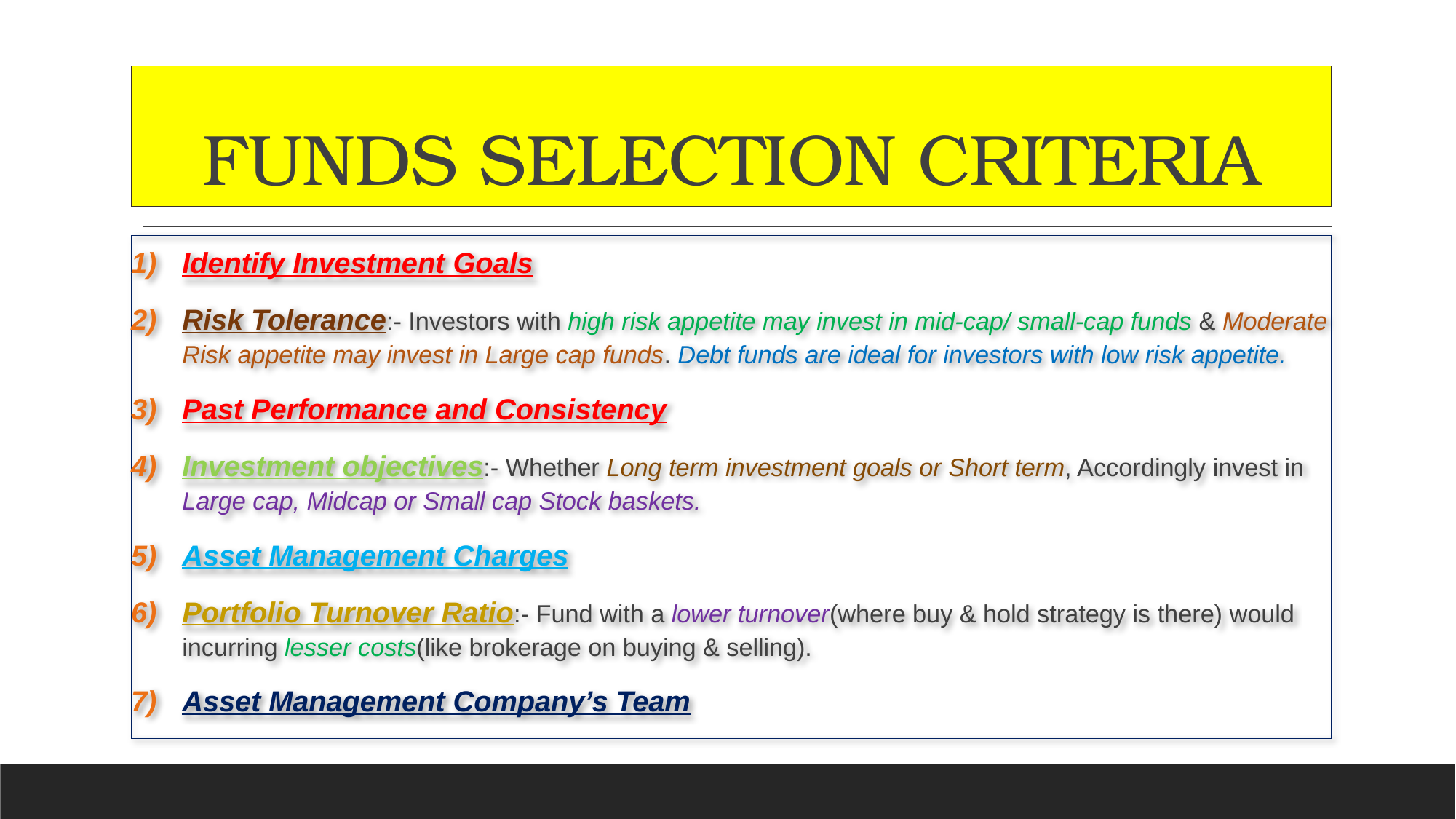

# FUNDS SELECTION CRITERIA
Identify Investment Goals
Risk Tolerance:- Investors with high risk appetite may invest in mid-cap/ small-cap funds & Moderate Risk appetite may invest in Large cap funds. Debt funds are ideal for investors with low risk appetite.
Past Performance and Consistency
Investment objectives:- Whether Long term investment goals or Short term, Accordingly invest in Large cap, Midcap or Small cap Stock baskets.
Asset Management Charges
Portfolio Turnover Ratio:- Fund with a lower turnover(where buy & hold strategy is there) would incurring lesser costs(like brokerage on buying & selling).
Asset Management Company’s Team